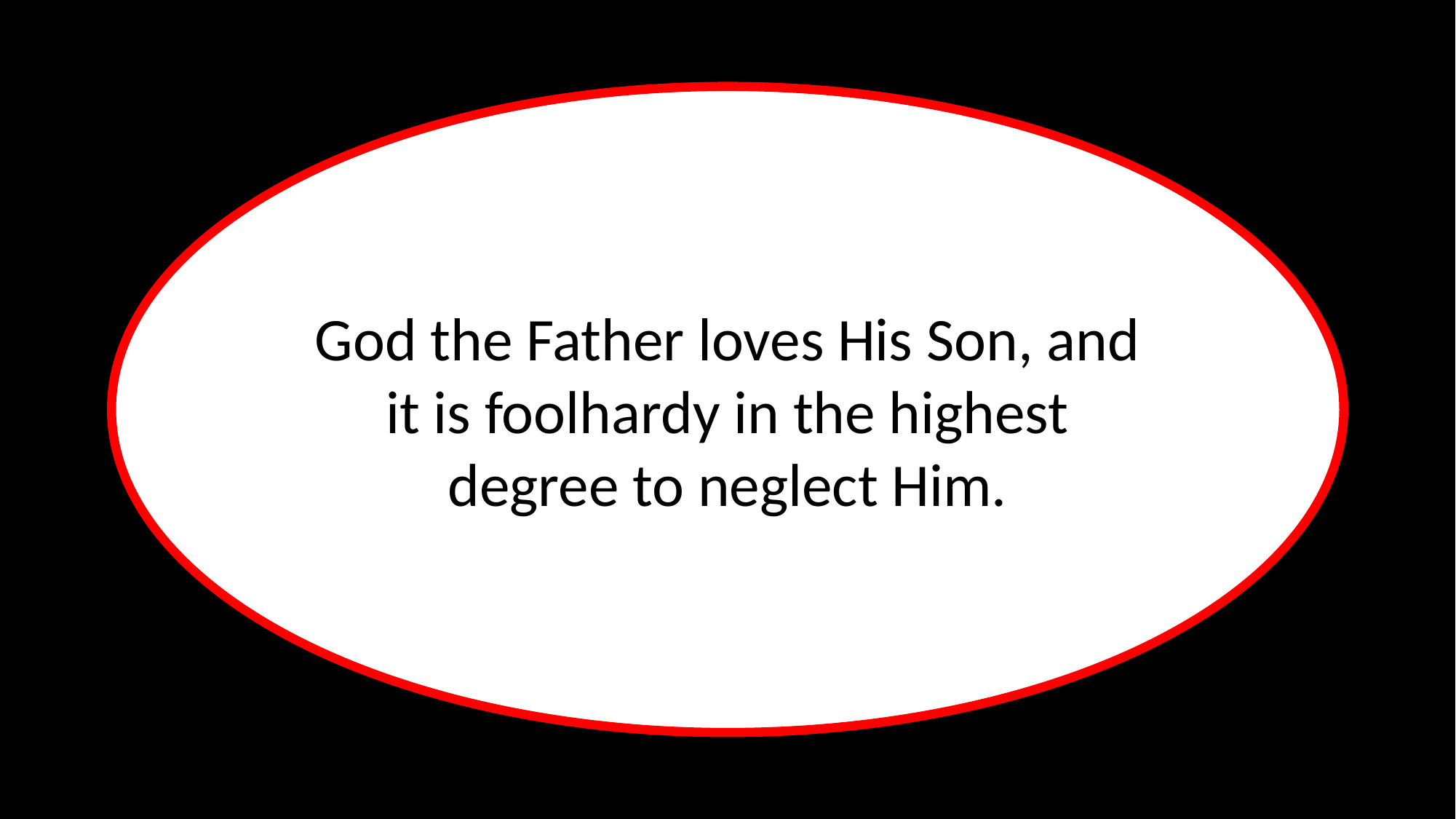

God the Father loves His Son, and it is foolhardy in the highest
degree to neglect Him.